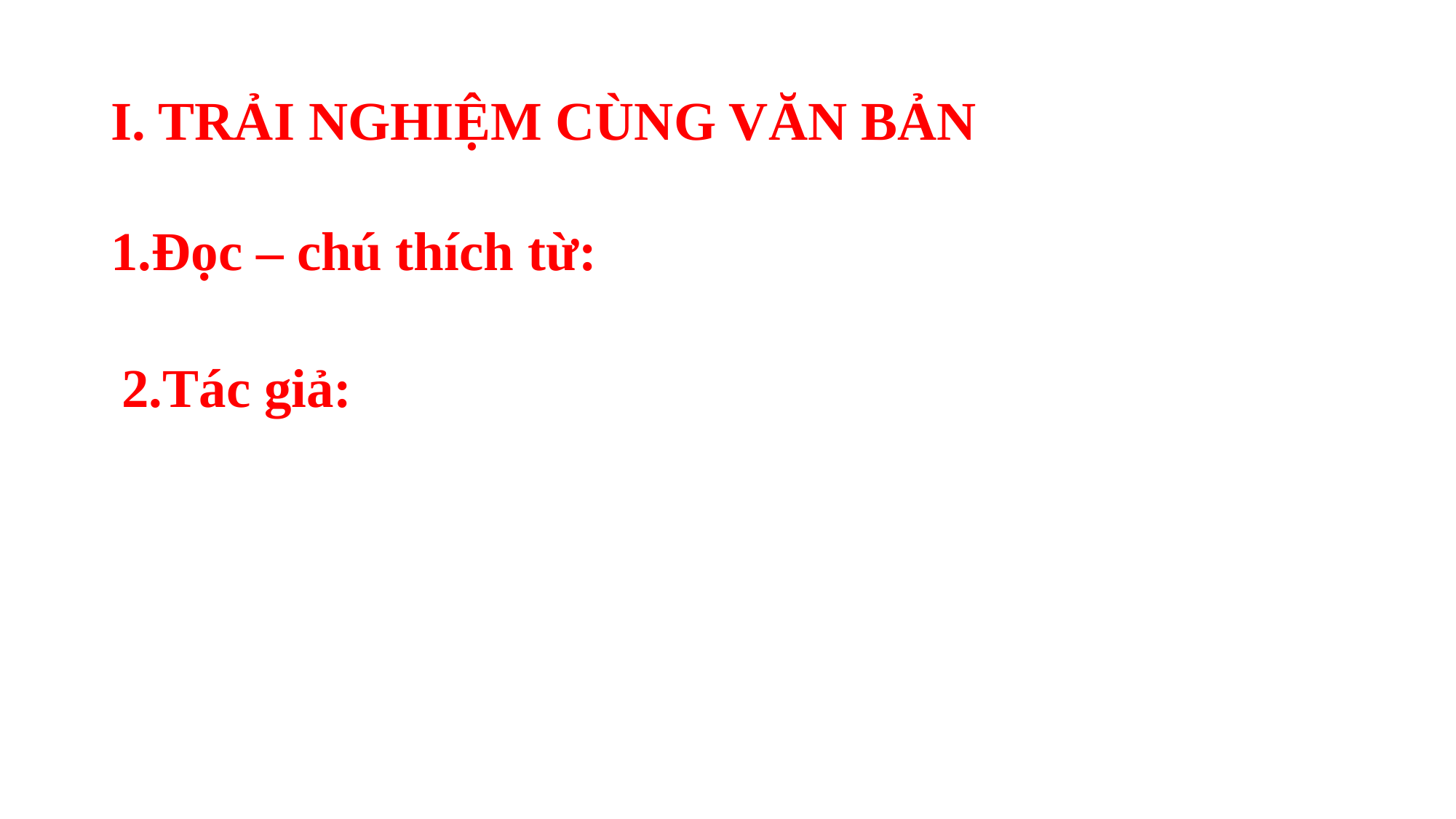

# I. TRẢI NGHIỆM CÙNG VĂN BẢN
1.Đọc – chú thích từ:
2.Tác giả: